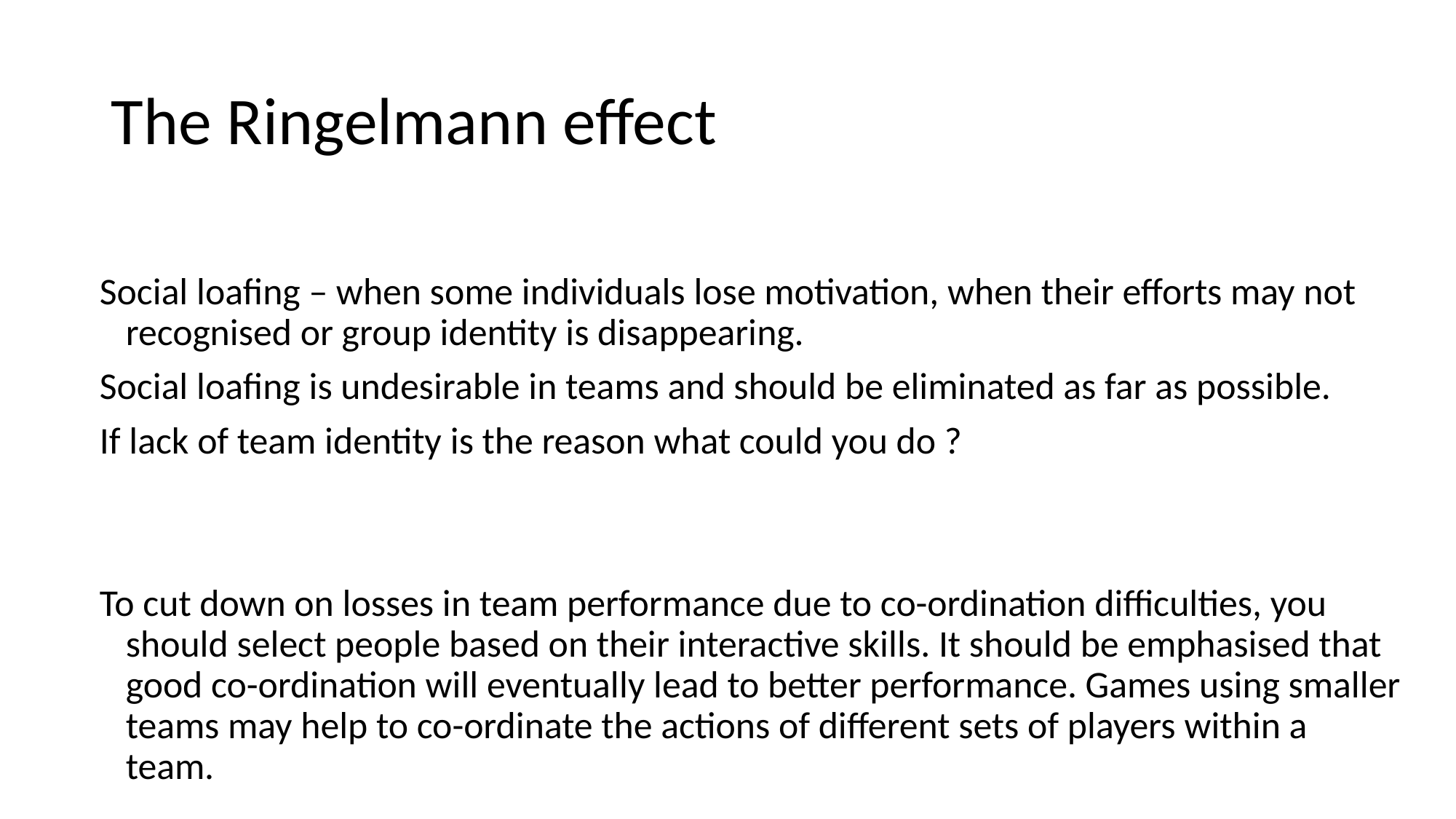

# The Ringelmann effect

Social loafing – when some individuals lose motivation, when their efforts may not recognised or group identity is disappearing.
Social loafing is undesirable in teams and should be eliminated as far as possible.
If lack of team identity is the reason what could you do ?

To cut down on losses in team performance due to co-ordination difficulties, you should select people based on their interactive skills. It should be emphasised that good co-ordination will eventually lead to better performance. Games using smaller teams may help to co-ordinate the actions of different sets of players within a team.